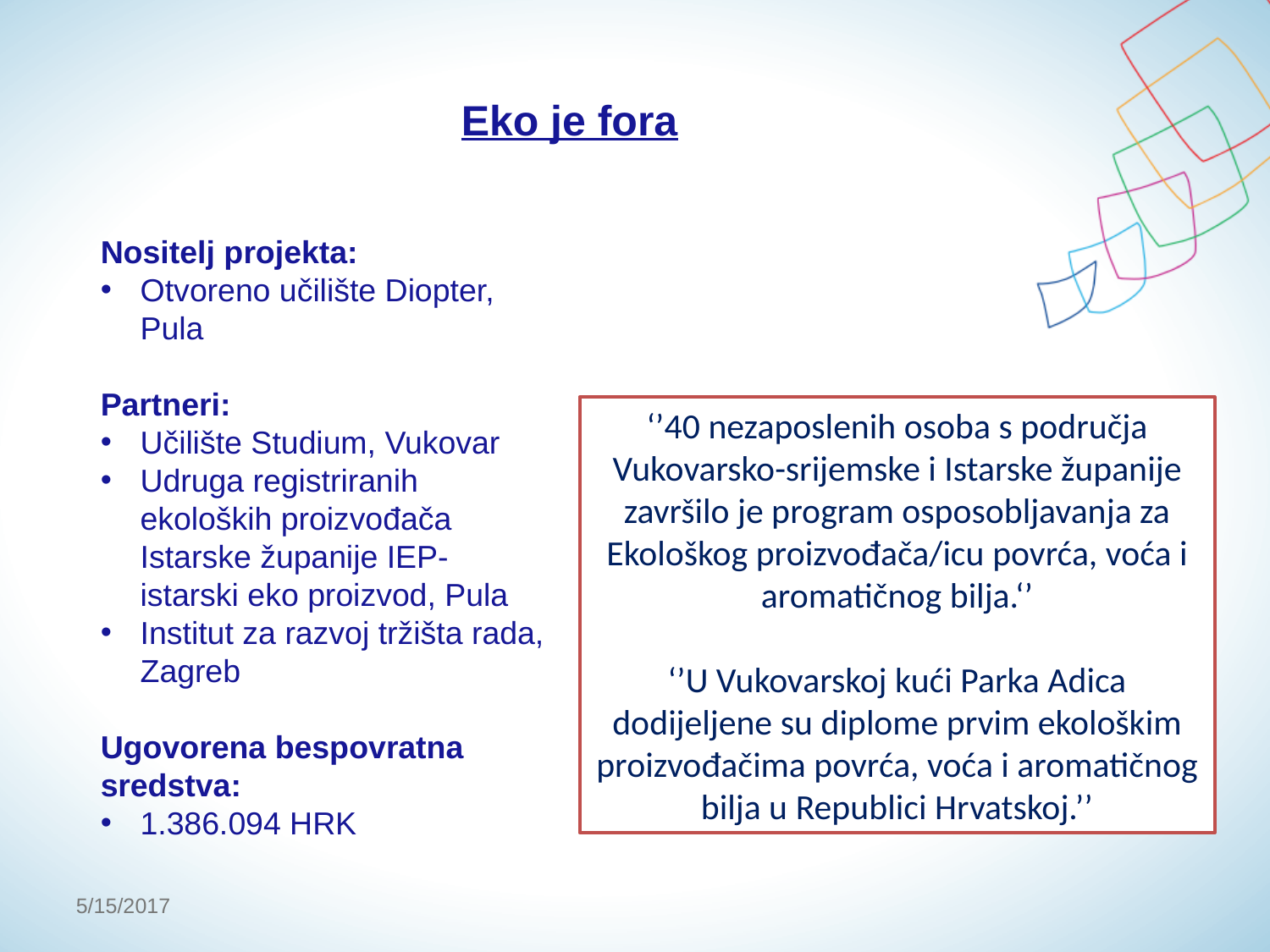

Eko je fora
Nositelj projekta:
Otvoreno učilište Diopter, Pula

Partneri:
Učilište Studium, Vukovar
Udruga registriranih ekoloških proizvođača Istarske županije IEP- istarski eko proizvod, Pula
Institut za razvoj tržišta rada, Zagreb

Ugovorena bespovratna sredstva:
1.386.094 HRK

‘’40 nezaposlenih osoba s područja Vukovarsko-srijemske i Istarske županije završilo je program osposobljavanja za Ekološkog proizvođača/icu povrća, voća i aromatičnog bilja.‘’

‘’U Vukovarskoj kući Parka Adica dodijeljene su diplome prvim ekološkim proizvođačima povrća, voća i aromatičnog bilja u Republici Hrvatskoj.’’